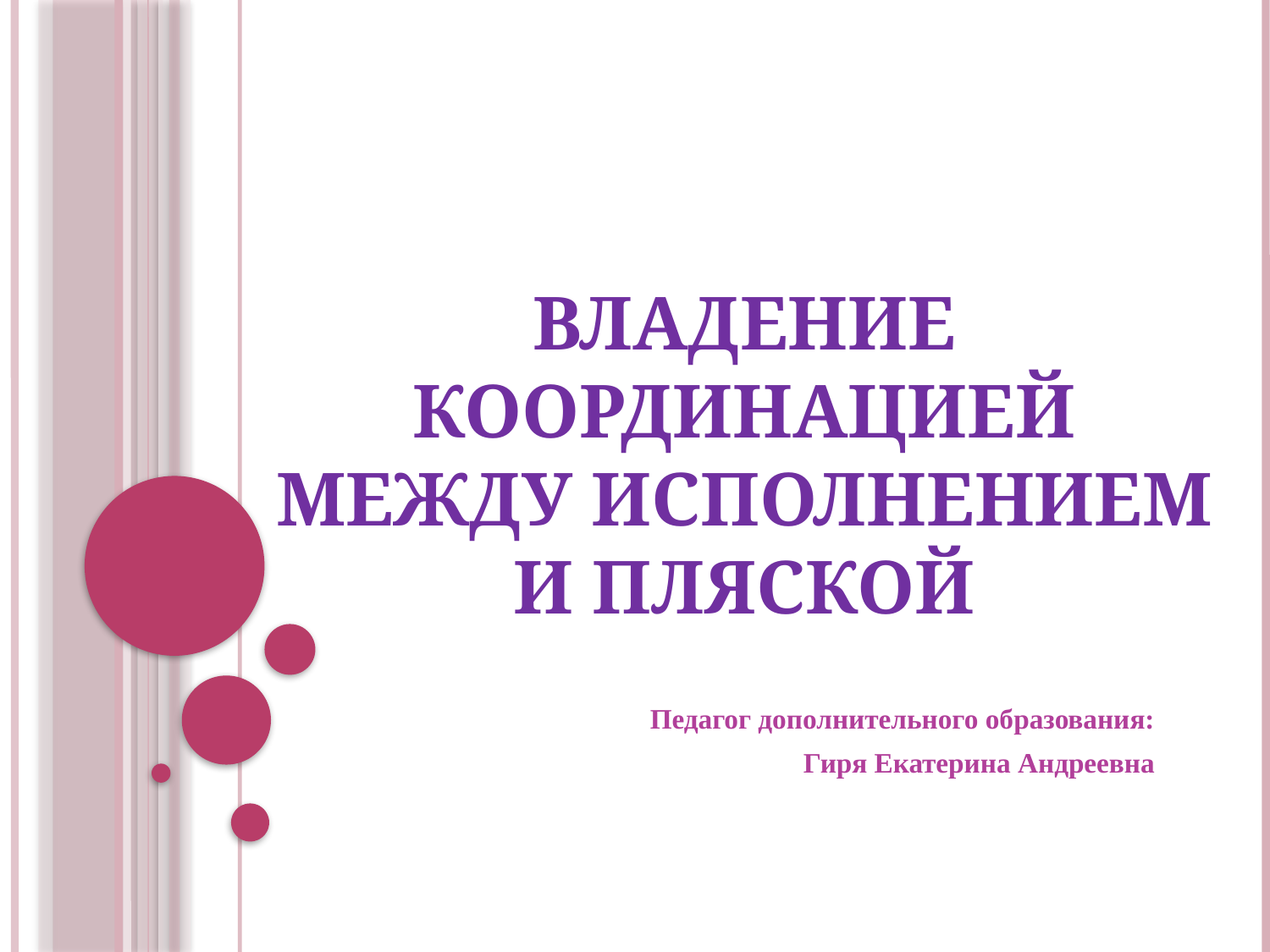

# Владение координацией между исполнением и пляской
Педагог дополнительного образования:
Гиря Екатерина Андреевна